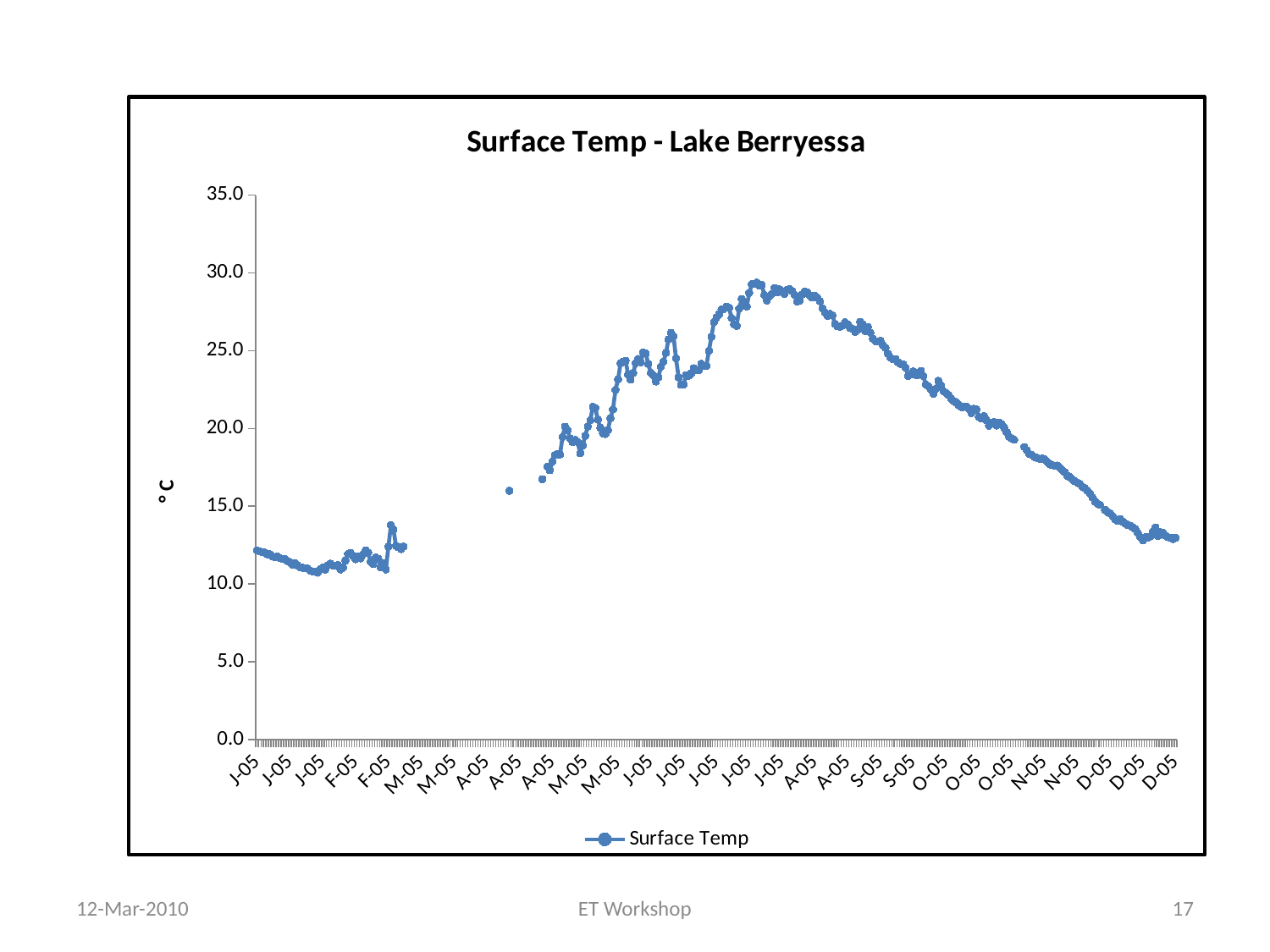

### Chart: Surface Temp - Lake Berryessa

| Category |  |
|---|---|
| 38353 | 12.151876449584964 |
| 38354 | 12.098177909851062 |
| 38355 | 12.040282249450684 |
| 38356 | 12.019400596618668 |
| 38357 | 11.911609649658214 |
| 38358 | 11.904114723205565 |
| 38359 | 11.77041912078857 |
| 38360 | 11.709258079528809 |
| 38361 | 11.770476341247559 |
| 38362 | 11.673236846923839 |
| 38363 | 11.60804080963135 |
| 38364 | 11.60626220703125 |
| 38365 | 11.468730926513672 |
| 38366 | 11.38072872161865 |
| 38367 | 11.237709045410144 |
| 38368 | 11.332569122314453 |
| 38369 | 11.193938255310059 |
| 38370 | 11.083605766296387 |
| 38371 | 11.035831451416016 |
| 38372 | 11.008570671081543 |
| 38373 | 10.980610847473146 |
| 38374 | 10.861650466918952 |
| 38375 | 10.79029369354247 |
| 38376 | 10.792510986328125 |
| 38377 | 10.719490051269542 |
| 38378 | 10.9403076171875 |
| 38379 | 11.048972129821761 |
| 38380 | 10.924712181091298 |
| 38381 | 11.18824291229247 |
| 38382 | 11.31006526947022 |
| 38383 | 11.191005706787108 |
| 38384 | 11.17177963256836 |
| 38385 | 11.21328830718995 |
| 38386 | 10.929302215576172 |
| 38387 | 11.038836479187022 |
| 38388 | 11.502552032470714 |
| 38389 | 11.925374984741214 |
| 38390 | 12.008195877075195 |
| 38391 | 11.790530204772956 |
| 38392 | 11.587848663330066 |
| 38393 | 11.785476684570314 |
| 38394 | 11.640874862670888 |
| 38395 | 11.909806251525895 |
| 38396 | 12.168525695800781 |
| 38397 | 12.011736869812022 |
| 38398 | 11.434879302978505 |
| 38399 | 11.266451835632324 |
| 38400 | 11.701268196105948 |
| 38401 | 11.6099271774292 |
| 38402 | 11.065455436706557 |
| 38403 | 11.331473350524902 |
| 38404 | 10.932838439941406 |
| 38405 | 12.394837379455566 |
| 38406 | 13.777844429016113 |
| 38407 | 13.51218318939209 |
| 38408 | 12.453678131103516 |
| 38409 | 12.34906005859375 |
| 38410 | 12.24010944366454 |
| 38411 | 12.400094985961926 |
| 38412 | None |
| 38413 | None |
| 38414 | None |
| 38415 | None |
| 38416 | None |
| 38417 | None |
| 38418 | None |
| 38419 | None |
| 38420 | None |
| 38421 | None |
| 38422 | None |
| 38423 | None |
| 38424 | None |
| 38425 | None |
| 38426 | None |
| 38427 | None |
| 38428 | None |
| 38429 | None |
| 38430 | None |
| 38431 | None |
| 38432 | None |
| 38433 | None |
| 38434 | None |
| 38435 | None |
| 38436 | None |
| 38437 | None |
| 38438 | None |
| 38439 | None |
| 38440 | None |
| 38441 | None |
| 38442 | None |
| 38443 | None |
| 38444 | None |
| 38445 | None |
| 38446 | None |
| 38447 | None |
| 38448 | None |
| 38449 | None |
| 38450 | None |
| 38451 | None |
| 38452 | None |
| 38453 | 15.989891052246104 |
| 38454 | None |
| 38455 | None |
| 38456 | None |
| 38457 | None |
| 38458 | None |
| 38459 | None |
| 38460 | None |
| 38461 | None |
| 38462 | None |
| 38463 | None |
| 38464 | None |
| 38465 | None |
| 38466 | 16.740440368652326 |
| 38467 | None |
| 38468 | 17.54000473022461 |
| 38469 | 17.305356979370096 |
| 38470 | 17.86266326904297 |
| 38471 | 18.282720565795852 |
| 38472 | 18.36672019958494 |
| 38473 | 18.321298599243164 |
| 38474 | 19.438810348510742 |
| 38475 | 20.112953186035178 |
| 38476 | 19.86970520019528 |
| 38477 | 19.356132507324183 |
| 38478 | 19.11439323425293 |
| 38479 | 19.25012207031249 |
| 38480 | 19.137226104736328 |
| 38481 | 18.406919479370096 |
| 38482 | 18.910055160522493 |
| 38483 | 19.51626014709475 |
| 38484 | 20.113943099975593 |
| 38485 | 20.51660919189453 |
| 38486 | 21.38275909423826 |
| 38487 | 21.309028625488295 |
| 38488 | 20.571340560913086 |
| 38489 | 20.038063049316428 |
| 38490 | 19.686405181884787 |
| 38491 | 19.639108657836935 |
| 38492 | 19.89577865600586 |
| 38493 | 20.657472610473633 |
| 38494 | 21.217958450317415 |
| 38495 | 22.473062515258793 |
| 38496 | 23.14943122863769 |
| 38497 | 24.187692642211893 |
| 38498 | 24.28229713439939 |
| 38499 | 24.34987640380862 |
| 38500 | 23.465030670165955 |
| 38501 | 23.124977111816463 |
| 38502 | 23.553810119628928 |
| 38503 | 24.190505981445312 |
| 38504 | 24.46898651123047 |
| 38505 | 24.24586677551269 |
| 38506 | 24.87954521179199 |
| 38507 | 24.809492111206055 |
| 38508 | 24.135288238525366 |
| 38509 | 23.560565948486328 |
| 38510 | 23.40478515625002 |
| 38511 | 23.012296676635717 |
| 38512 | 23.296104431152326 |
| 38513 | 23.962514877319276 |
| 38514 | 24.284950256347656 |
| 38515 | 24.853897094726584 |
| 38516 | 25.718883514404297 |
| 38517 | 26.143545150756836 |
| 38518 | 25.916515350341786 |
| 38519 | 24.49242401123047 |
| 38520 | 23.27513122558591 |
| 38521 | 22.803348541259766 |
| 38522 | 22.83159637451172 |
| 38523 | 23.432697296142557 |
| 38524 | 23.382091522216797 |
| 38525 | 23.534137725830107 |
| 38526 | 23.869430541992166 |
| 38527 | 23.731311798095724 |
| 38528 | 23.728574752807617 |
| 38529 | 24.1436023712158 |
| 38530 | 24.02993583679199 |
| 38531 | 24.013648986816428 |
| 38532 | 24.98952484130857 |
| 38533 | 25.877515792846708 |
| 38534 | 26.831285476684613 |
| 38535 | 27.12357139587403 |
| 38536 | 27.33425521850588 |
| 38537 | 27.644935607910178 |
| 38538 | 27.685001373291016 |
| 38539 | 27.820930480957028 |
| 38540 | 27.75627326965332 |
| 38541 | 27.09442901611326 |
| 38542 | 26.69354629516598 |
| 38543 | 26.58684158325193 |
| 38544 | 27.691749572753864 |
| 38545 | 28.329948425293 |
| 38546 | 27.973518371582006 |
| 38547 | 27.835548400878906 |
| 38548 | 28.71624755859373 |
| 38549 | 29.263969421386733 |
| 38550 | 29.27509307861326 |
| 38551 | 29.367658615112305 |
| 38552 | 29.166477203369112 |
| 38553 | 29.219388961791992 |
| 38554 | 28.57242584228513 |
| 38555 | 28.214813232421854 |
| 38556 | 28.495330810546832 |
| 38557 | 28.640085220336914 |
| 38558 | 29.03353500366211 |
| 38559 | 28.73492431640627 |
| 38560 | 28.932512283325124 |
| 38561 | 28.822608947753885 |
| 38562 | 28.64150238037107 |
| 38563 | 28.912456512451172 |
| 38564 | 28.953504562377894 |
| 38565 | 28.82207489013672 |
| 38566 | 28.58177947998047 |
| 38567 | 28.16160583496091 |
| 38568 | 28.220769882202116 |
| 38569 | 28.61391448974612 |
| 38570 | 28.788421630859332 |
| 38571 | 28.74501800537107 |
| 38572 | 28.534843444824233 |
| 38573 | 28.4073963165283 |
| 38574 | 28.544477462768555 |
| 38575 | 28.38604927062983 |
| 38576 | 28.173873901367188 |
| 38577 | 27.70951080322263 |
| 38578 | 27.444839477539027 |
| 38579 | 27.22787094116211 |
| 38580 | 27.353994369506857 |
| 38581 | 27.254779815673807 |
| 38582 | 26.71233558654782 |
| 38583 | 26.560596466064453 |
| 38584 | 26.536460876464826 |
| 38585 | 26.62030792236326 |
| 38586 | 26.817966461181662 |
| 38587 | 26.689424514770486 |
| 38588 | 26.46230316162107 |
| 38589 | 26.39224052429199 |
| 38590 | 26.20139122009279 |
| 38591 | 26.34109115600588 |
| 38592 | 26.84667205810547 |
| 38593 | 26.67367172241214 |
| 38594 | 26.257469177246094 |
| 38595 | 26.522525787353516 |
| 38596 | 26.15840148925783 |
| 38597 | 25.76258468627927 |
| 38598 | 25.615283966064474 |
| 38599 | 25.591434478759766 |
| 38600 | 25.63378143310549 |
| 38601 | 25.331985473632844 |
| 38602 | 25.175859451293945 |
| 38603 | 24.797561645507812 |
| 38604 | 24.547096252441406 |
| 38605 | 24.44977569580078 |
| 38606 | 24.46455383300778 |
| 38607 | 24.244407653808594 |
| 38608 | 24.138008117675795 |
| 38609 | 24.126045227050795 |
| 38610 | 23.88820648193357 |
| 38611 | 23.367372512817383 |
| 38612 | 23.45356 |
| 38613 | 23.658355712890668 |
| 38614 | 23.44392395019528 |
| 38615 | 23.44473075866699 |
| 38616 | 23.70363426208494 |
| 38617 | 23.357975006103544 |
| 38618 | 22.826505661010764 |
| 38619 | 22.69733428955078 |
| 38620 | 22.495014190673807 |
| 38621 | 22.23504638671873 |
| 38622 | 22.553401947021484 |
| 38623 | 23.055107116699233 |
| 38624 | 22.75820732116699 |
| 38625 | 22.380962371826172 |
| 38626 | 22.277259826660156 |
| 38627 | 22.13427734375002 |
| 38628 | 21.91303253173824 |
| 38629 | 21.75447654724119 |
| 38630 | 21.668149948120078 |
| 38631 | 21.49972152709961 |
| 38632 | 21.37992286682129 |
| 38633 | 21.38174057006831 |
| 38634 | 21.398038864135717 |
| 38635 | 21.262794494628885 |
| 38636 | 20.990072250366175 |
| 38637 | 21.26004791259763 |
| 38638 | 21.212181091308594 |
| 38639 | 20.72407722473144 |
| 38640 | 20.638893127441442 |
| 38641 | 20.784311294555643 |
| 38642 | 20.531570434570312 |
| 38643 | 20.174421310424805 |
| 38644 | 20.291292190551736 |
| 38645 | 20.416135787963846 |
| 38646 | 20.178293228149414 |
| 38647 | 20.37660408020019 |
| 38648 | 20.26348304748532 |
| 38649 | 20.042144775390604 |
| 38650 | 19.761507034301722 |
| 38651 | 19.46437263488767 |
| 38652 | 19.351919174194336 |
| 38653 | 19.26095962524414 |
| 38654 | None |
| 38655 | None |
| 38656 | None |
| 38657 | 18.8068771362305 |
| 38658 | 18.590412139892585 |
| 38659 | 18.3553409576416 |
| 38660 | 18.293527603149396 |
| 38661 | 18.16114616394043 |
| 38662 | 18.108013153076175 |
| 38663 | 18.045944213867166 |
| 38664 | 18.0597400665283 |
| 38665 | 18.01332283020017 |
| 38666 | 17.852622985839808 |
| 38667 | 17.716094970703104 |
| 38668 | 17.633764266967773 |
| 38669 | 17.583614349365185 |
| 38670 | 17.615062713623047 |
| 38671 | 17.49600982666013 |
| 38672 | 17.329170227050795 |
| 38673 | 17.191471099853544 |
| 38674 | 16.95487594604495 |
| 38675 | 16.874898910522493 |
| 38676 | 16.7389392852783 |
| 38677 | 16.608081817626953 |
| 38678 | 16.510412216186523 |
| 38679 | 16.426198959350593 |
| 38680 | 16.232675552368143 |
| 38681 | 16.158798217773427 |
| 38682 | 15.986403465270996 |
| 38683 | 15.80933952331544 |
| 38684 | 15.565117835998546 |
| 38685 | 15.295231819152832 |
| 38686 | 15.16441535949707 |
| 38687 | 15.076322555542005 |
| 38688 | None |
| 38689 | 14.761320114135732 |
| 38690 | 14.62395191192627 |
| 38691 | 14.53677463531495 |
| 38692 | 14.358668327331543 |
| 38693 | 14.15003013610841 |
| 38694 | 14.040882110595703 |
| 38695 | 14.17680358886719 |
| 38696 | 14.006923675537108 |
| 38697 | 13.887216567993164 |
| 38698 | 13.7852144241333 |
| 38699 | 13.740283012390126 |
| 38700 | 13.629960060119618 |
| 38701 | 13.532614707946777 |
| 38702 | 13.275176048278809 |
| 38703 | 12.999727249145518 |
| 38704 | 12.805519104003924 |
| 38705 | 13.007583618164077 |
| 38706 | 12.975459098815943 |
| 38707 | 13.051921844482418 |
| 38708 | 13.34967613220215 |
| 38709 | 13.635579109191895 |
| 38710 | 13.082093238830566 |
| 38711 | 13.320677757263184 |
| 38712 | 13.291141510009766 |
| 38713 | 13.097922325134268 |
| 38714 | 12.999805450439453 |
| 38715 | 12.978404998779311 |
| 38716 | 12.887226104736328 |
| 38717 | 12.961042404174805 |
12-Mar-2010
ET Workshop
17